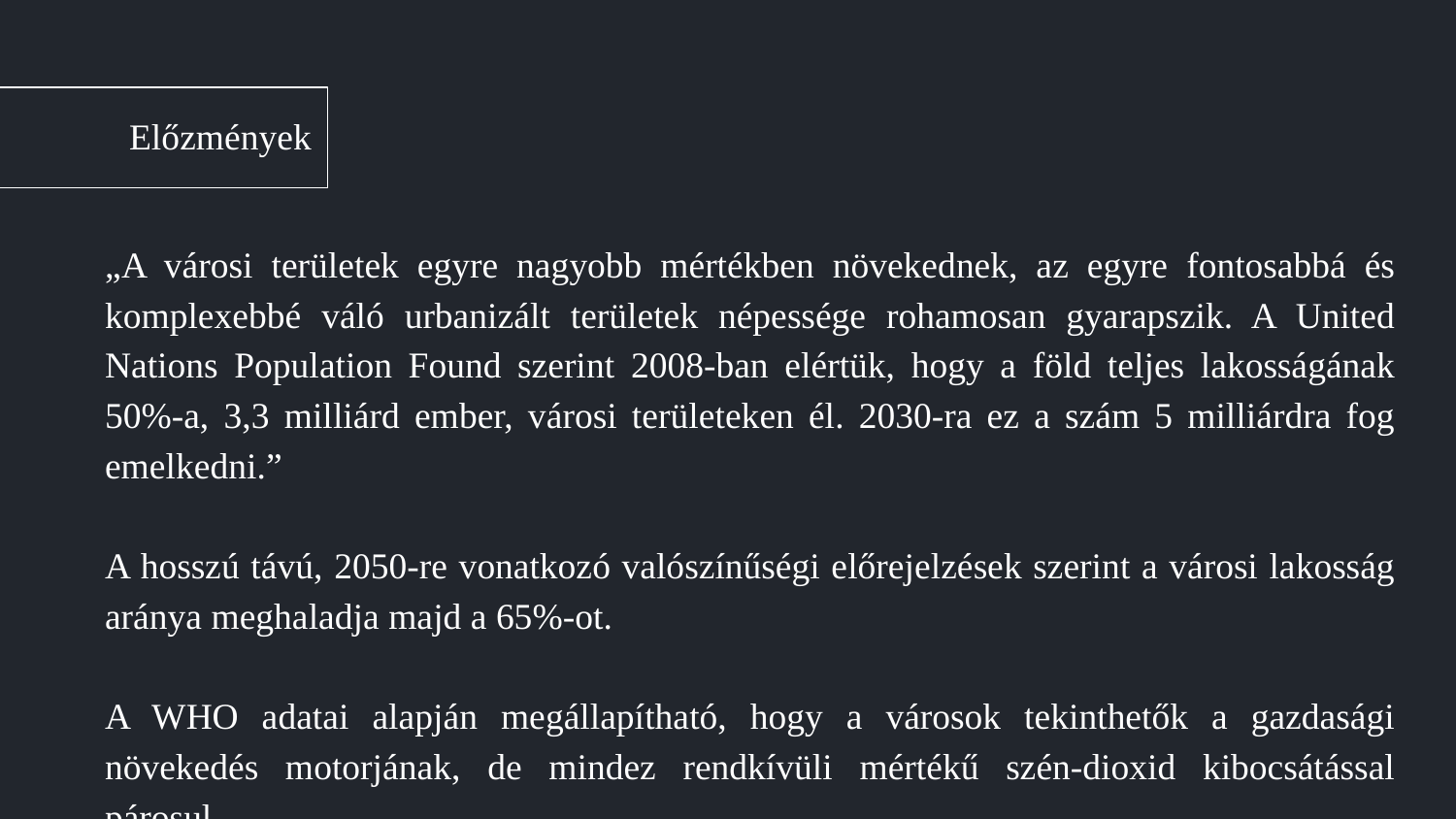

# Előzmények

„A városi területek egyre nagyobb mértékben növekednek, az egyre fontosabbá és komplexebbé váló urbanizált területek népessége rohamosan gyarapszik. A United Nations Population Found szerint 2008-ban elértük, hogy a föld teljes lakosságának 50%-a, 3,3 milliárd ember, városi területeken él. 2030-ra ez a szám 5 milliárdra fog emelkedni.”

A hosszú távú, 2050-re vonatkozó valószínűségi előrejelzések szerint a városi lakosság aránya meghaladja majd a 65%-ot.

A WHO adatai alapján megállapítható, hogy a városok tekinthetők a gazdasági növekedés motorjának, de mindez rendkívüli mértékű szén-dioxid kibocsátással párosul.